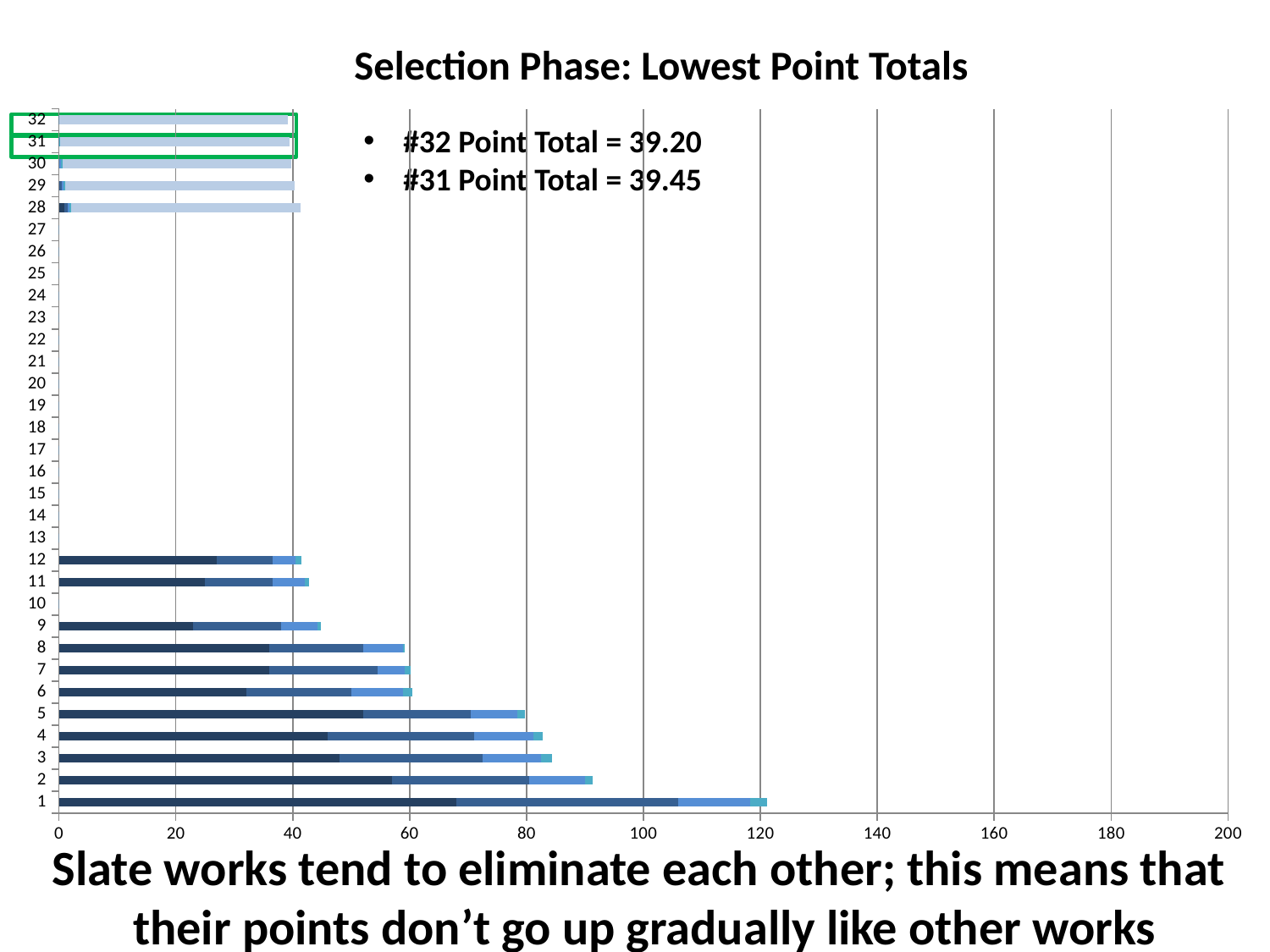

Selection Phase: Lowest Point Totals

### Chart

| Category |  |  |  |  |  |
|---|---|---|---|---|---|
#32 Point Total = 39.20
#31 Point Total = 39.45

### Chart

| Category |
|---|
Slate works tend to eliminate each other; this means that
their points don’t go up gradually like other works